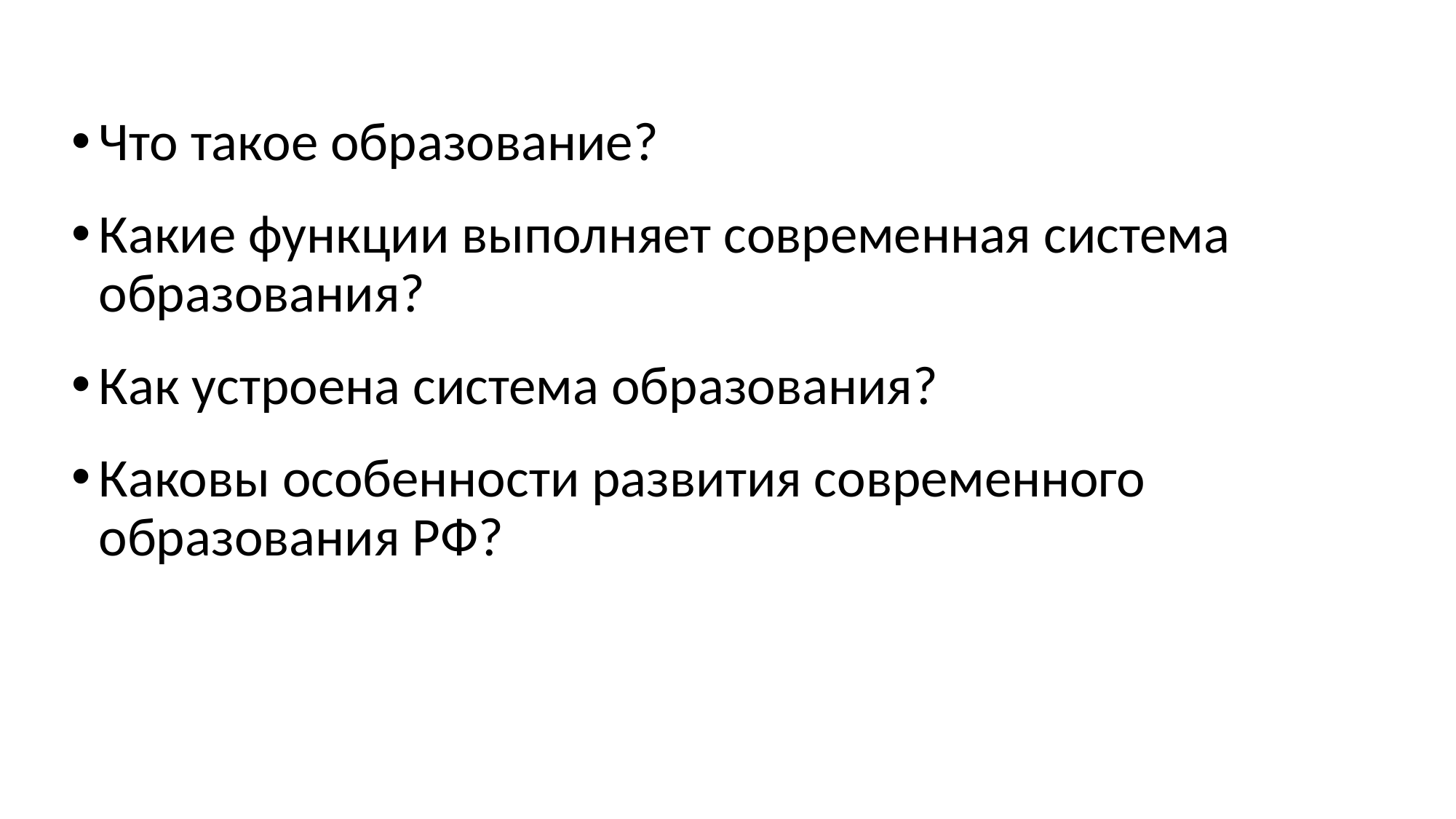

Что такое образование?
Какие функции выполняет современная система образования?
Как устроена система образования?
Каковы особенности развития современного образования РФ?